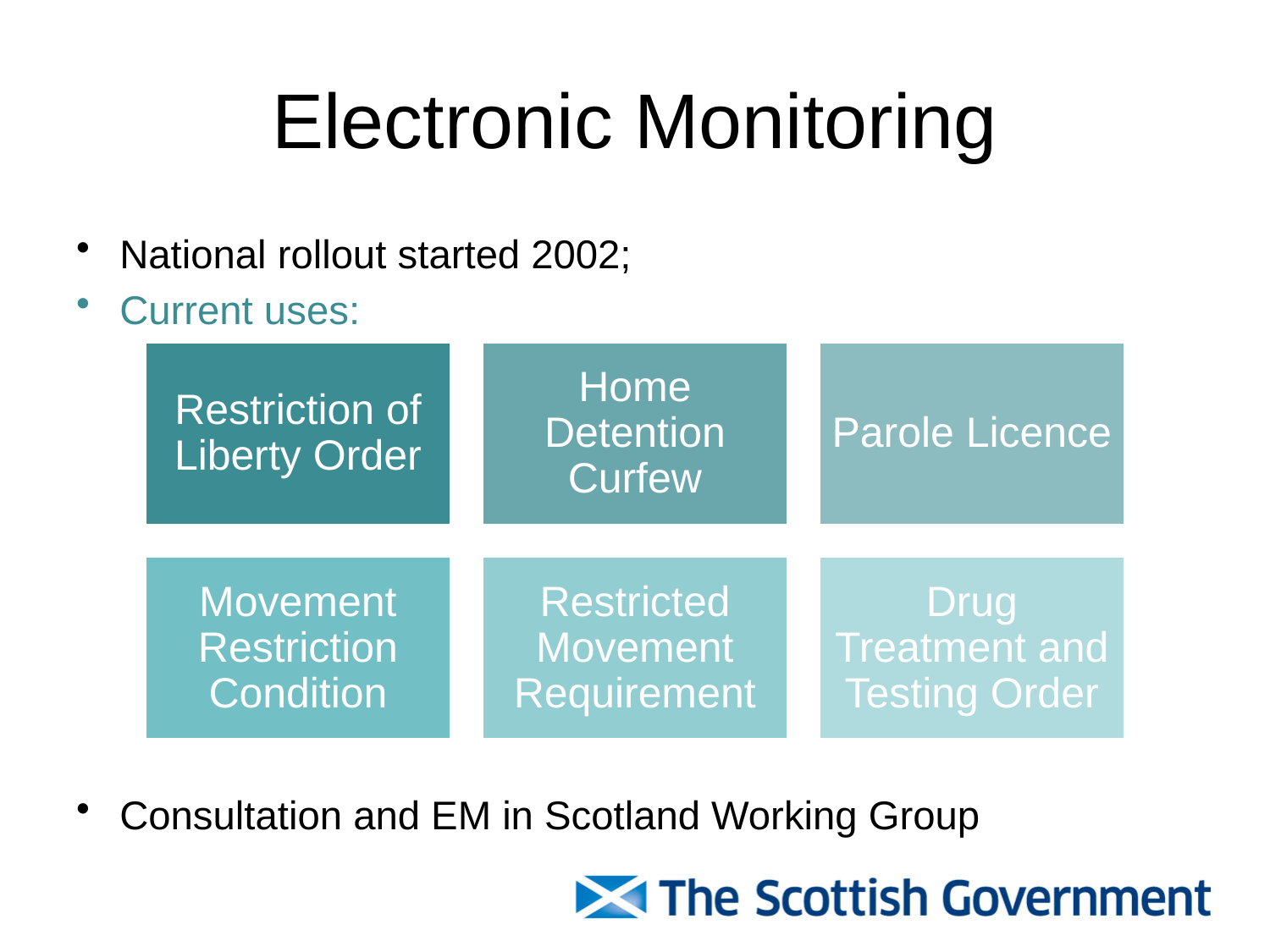

# Electronic Monitoring
National rollout started 2002;
Current uses:

Consultation and EM in Scotland Working Group

Restriction of Liberty Order
Home Detention Curfew
Parole Licence
Movement Restriction Condition
Restricted Movement Requirement
Drug Treatment and Testing Order